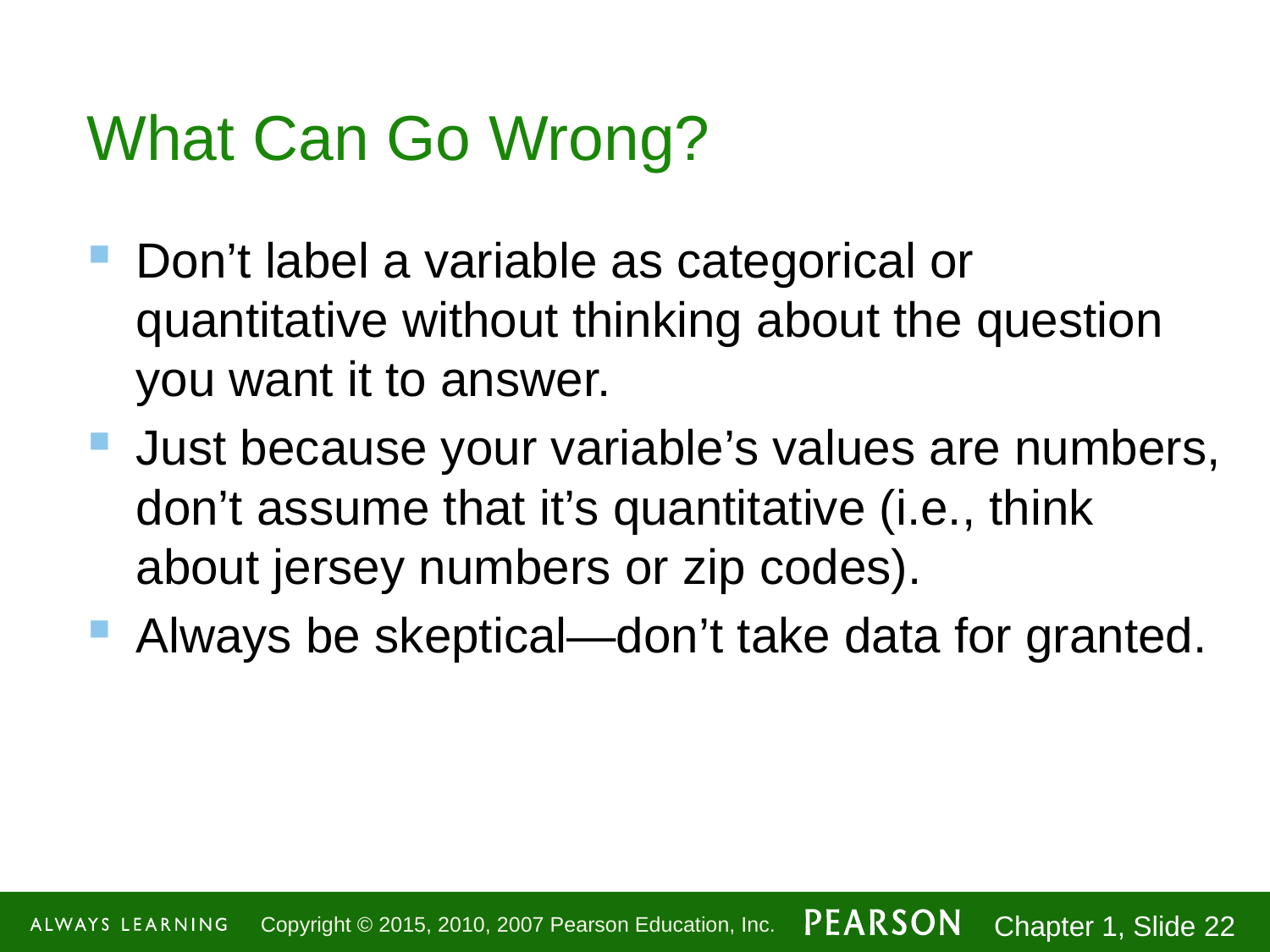

# What Can Go Wrong?
Don’t label a variable as categorical or quantitative without thinking about the question you want it to answer.
Just because your variable’s values are numbers, don’t assume that it’s quantitative (i.e., think about jersey numbers or zip codes).
Always be skeptical—don’t take data for granted.